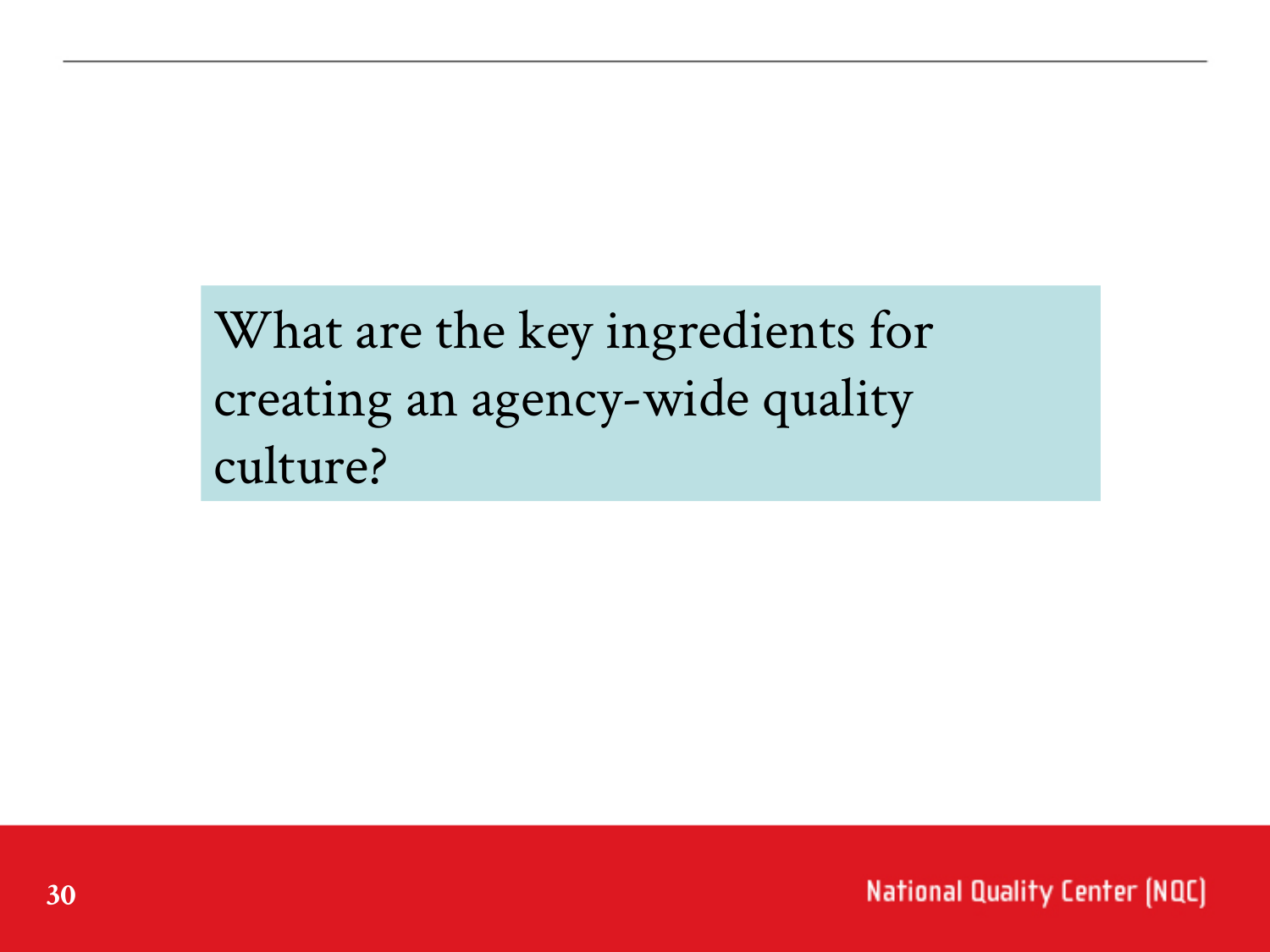

What are the key ingredients for creating an agency-wide quality culture?